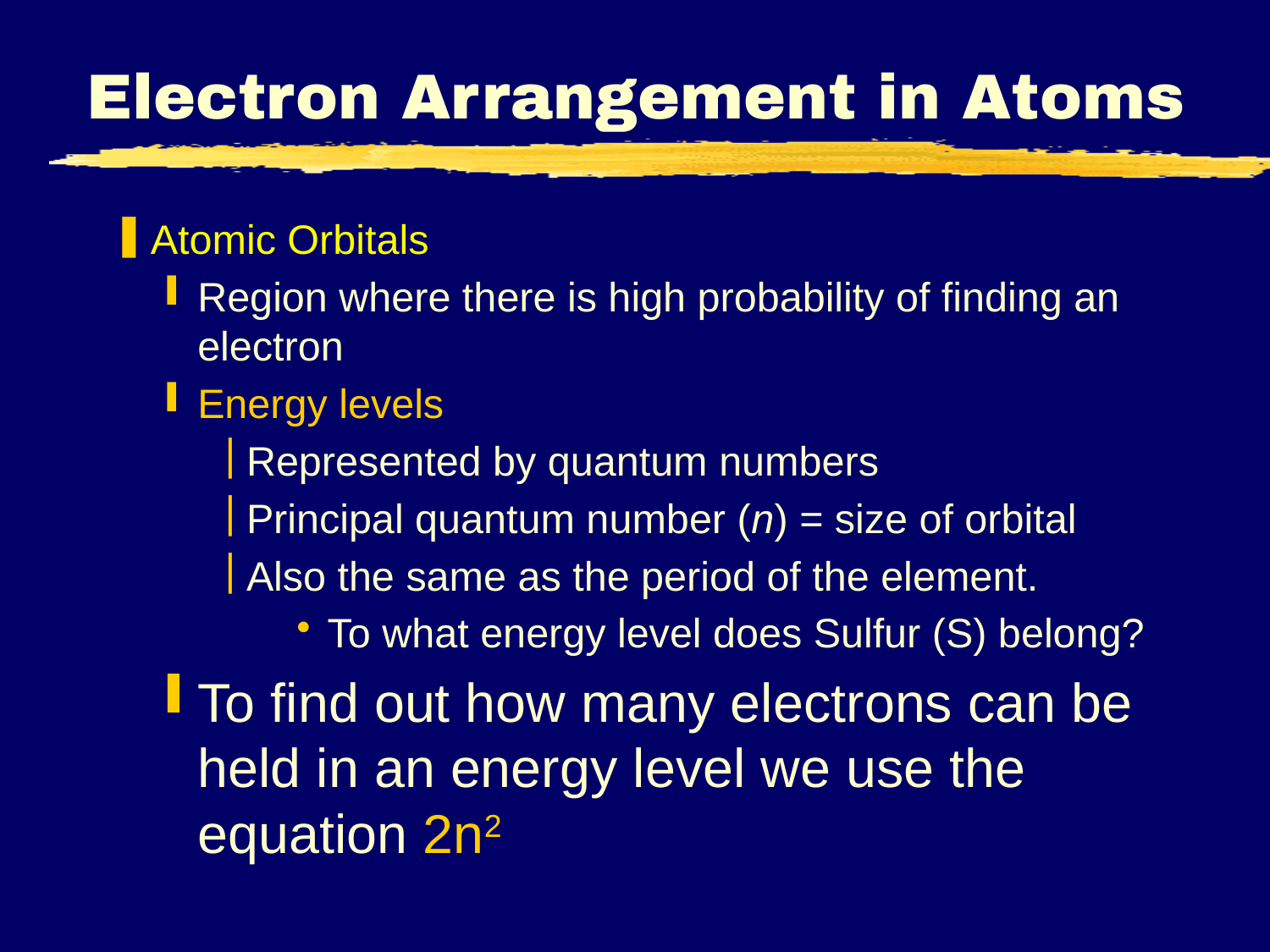

# Electron Arrangement in Atoms
Atomic Orbitals
Region where there is high probability of finding an electron
Energy levels
Represented by quantum numbers
Principal quantum number (n) = size of orbital
Also the same as the period of the element.
To what energy level does Sulfur (S) belong?
To find out how many electrons can be held in an energy level we use the equation 2n2